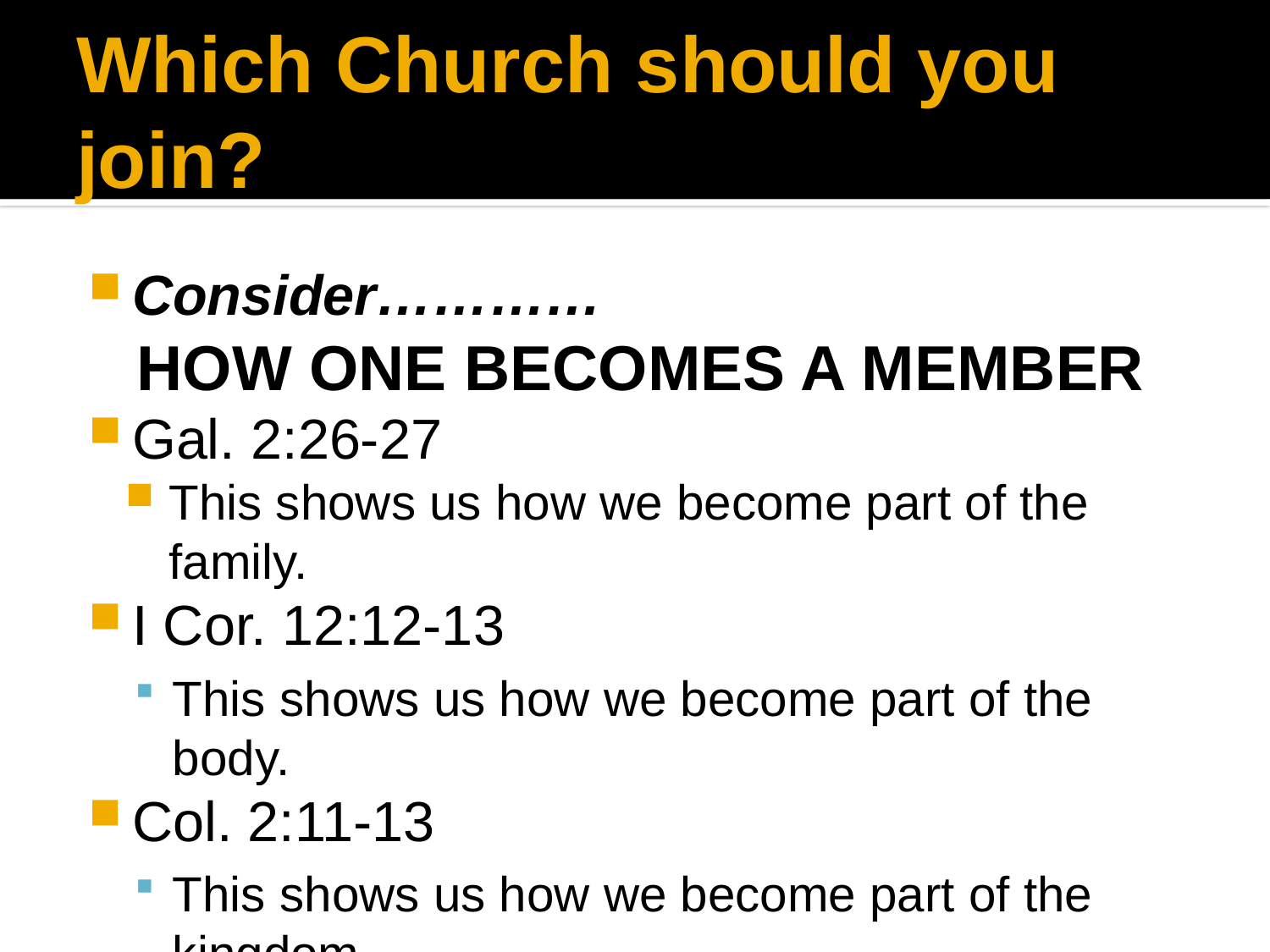

# Which Church should you join?
Consider…………
HOW ONE BECOMES A MEMBER
Gal. 2:26-27
This shows us how we become part of the family.
I Cor. 12:12-13
This shows us how we become part of the body.
Col. 2:11-13
This shows us how we become part of the kingdom.